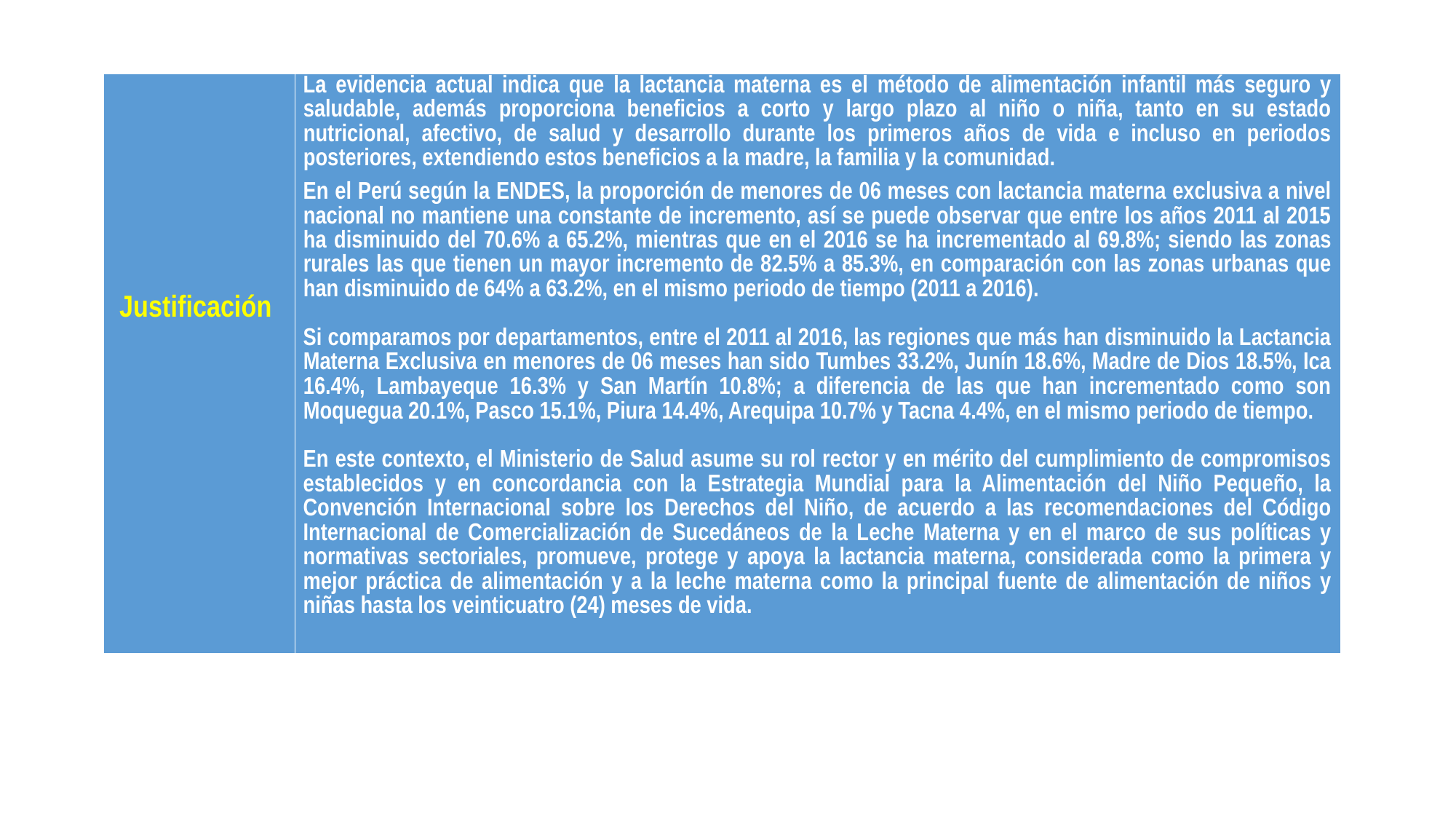

| Justificación | La evidencia actual indica que la lactancia materna es el método de alimentación infantil más seguro y saludable, además proporciona beneficios a corto y largo plazo al niño o niña, tanto en su estado nutricional, afectivo, de salud y desarrollo durante los primeros años de vida e incluso en periodos posteriores, extendiendo estos beneficios a la madre, la familia y la comunidad. En el Perú según la ENDES, la proporción de menores de 06 meses con lactancia materna exclusiva a nivel nacional no mantiene una constante de incremento, así se puede observar que entre los años 2011 al 2015 ha disminuido del 70.6% a 65.2%, mientras que en el 2016 se ha incrementado al 69.8%; siendo las zonas rurales las que tienen un mayor incremento de 82.5% a 85.3%, en comparación con las zonas urbanas que han disminuido de 64% a 63.2%, en el mismo periodo de tiempo (2011 a 2016).   Si comparamos por departamentos, entre el 2011 al 2016, las regiones que más han disminuido la Lactancia Materna Exclusiva en menores de 06 meses han sido Tumbes 33.2%, Junín 18.6%, Madre de Dios 18.5%, Ica 16.4%, Lambayeque 16.3% y San Martín 10.8%; a diferencia de las que han incrementado como son Moquegua 20.1%, Pasco 15.1%, Piura 14.4%, Arequipa 10.7% y Tacna 4.4%, en el mismo periodo de tiempo.   En este contexto, el Ministerio de Salud asume su rol rector y en mérito del cumplimiento de compromisos establecidos y en concordancia con la Estrategia Mundial para la Alimentación del Niño Pequeño, la Convención Internacional sobre los Derechos del Niño, de acuerdo a las recomendaciones del Código Internacional de Comercialización de Sucedáneos de la Leche Materna y en el marco de sus políticas y normativas sectoriales, promueve, protege y apoya la lactancia materna, considerada como la primera y mejor práctica de alimentación y a la leche materna como la principal fuente de alimentación de niños y niñas hasta los veinticuatro (24) meses de vida. |
| --- | --- |